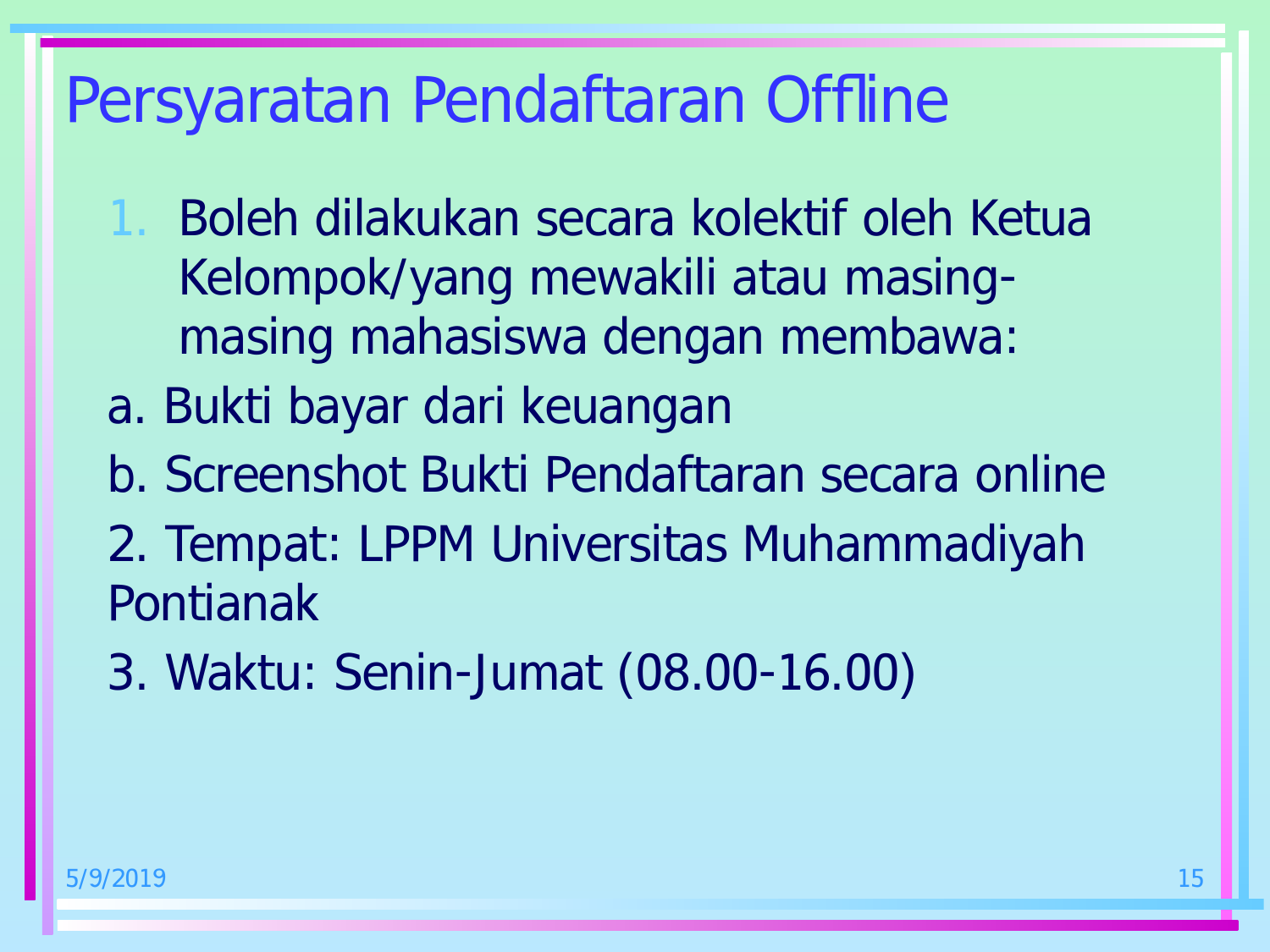

# Persyaratan Pendaftaran Offline
Boleh dilakukan secara kolektif oleh Ketua Kelompok/yang mewakili atau masing-masing mahasiswa dengan membawa:
a. Bukti bayar dari keuangan
b. Screenshot Bukti Pendaftaran secara online
2. Tempat: LPPM Universitas Muhammadiyah Pontianak
3. Waktu: Senin-Jumat (08.00-16.00)

5/9/2019
15